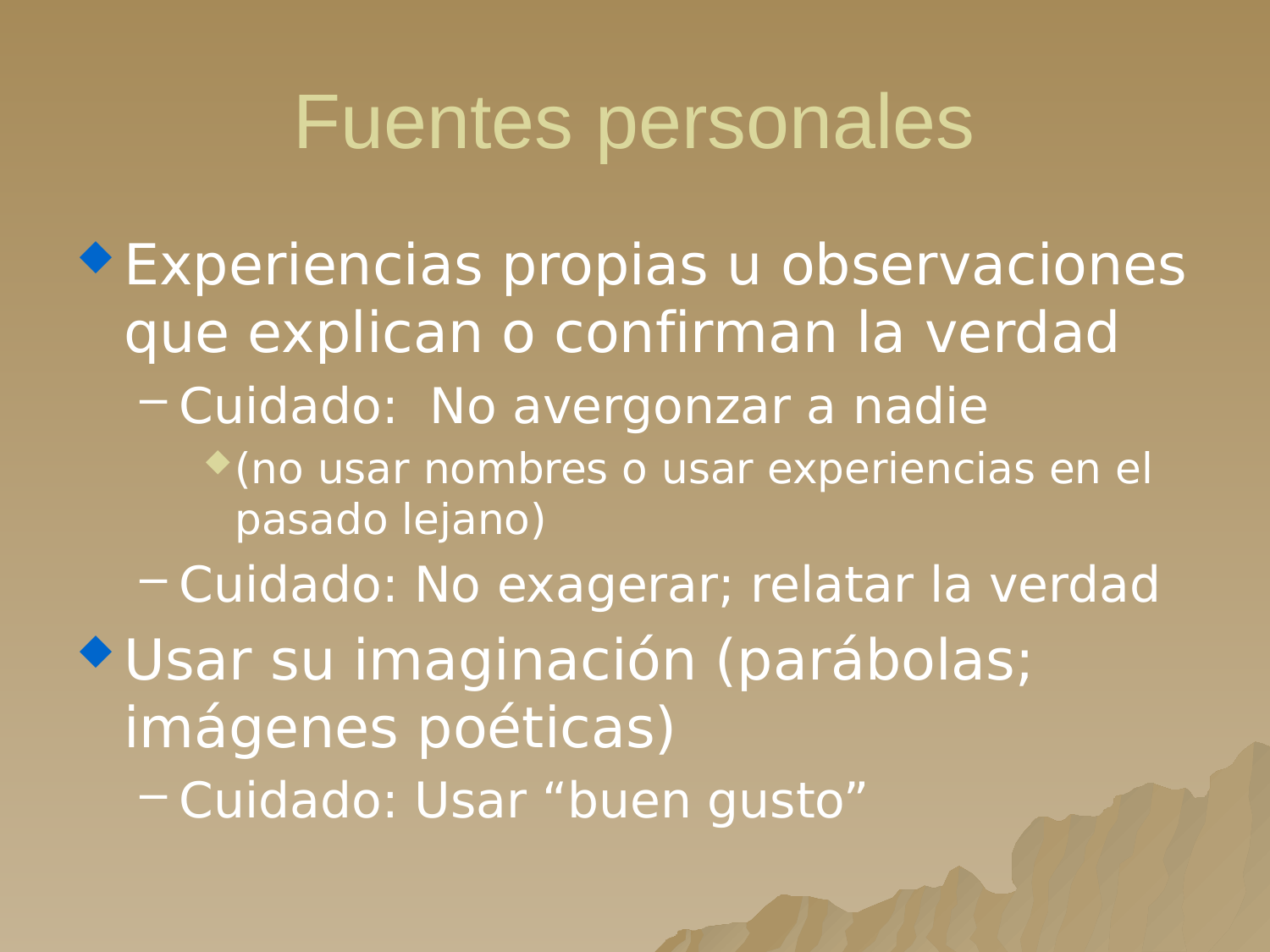

# Fuentes personales
Experiencias propias u observaciones que explican o confirman la verdad
Cuidado:  No avergonzar a nadie
(no usar nombres o usar experiencias en el pasado lejano)
Cuidado: No exagerar; relatar la verdad
Usar su imaginación (parábolas; imágenes poéticas)
Cuidado: Usar “buen gusto”